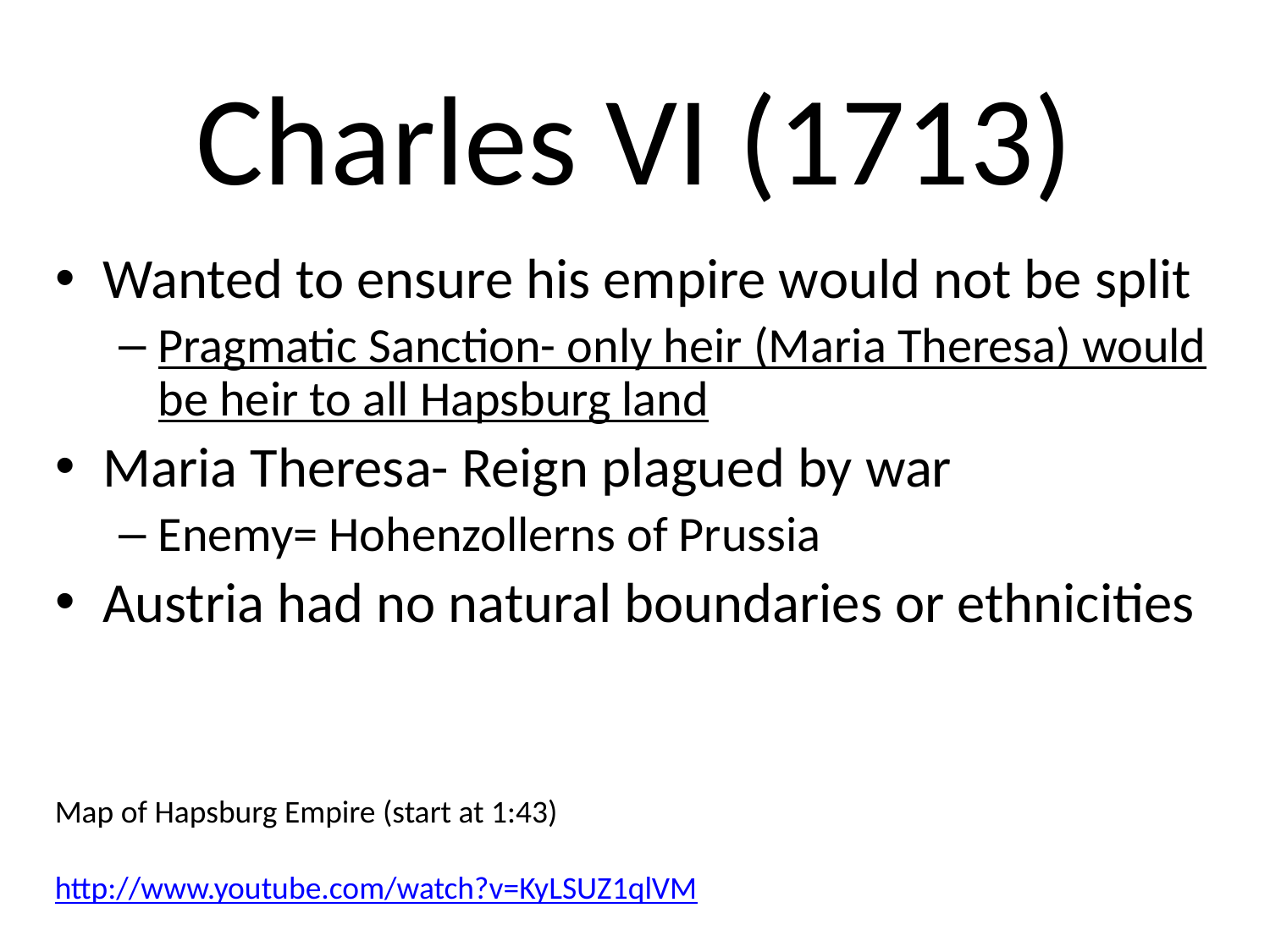

# Charles VI (1713)
Wanted to ensure his empire would not be split
Pragmatic Sanction- only heir (Maria Theresa) would be heir to all Hapsburg land
Maria Theresa- Reign plagued by war
Enemy= Hohenzollerns of Prussia
Austria had no natural boundaries or ethnicities
Map of Hapsburg Empire (start at 1:43)

http://www.youtube.com/watch?v=KyLSUZ1qlVM